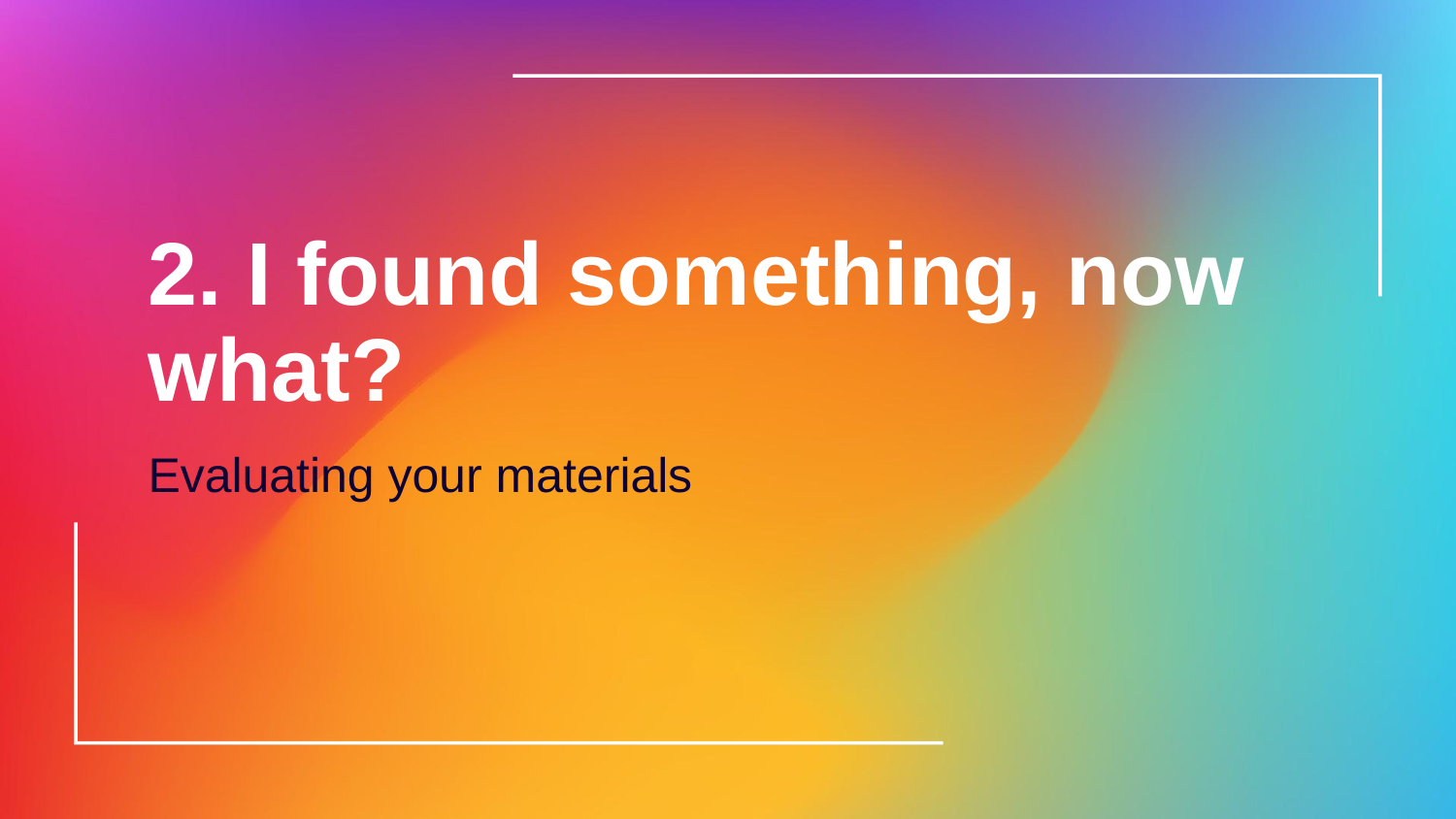

# 2. I found something, now what?
Evaluating your materials